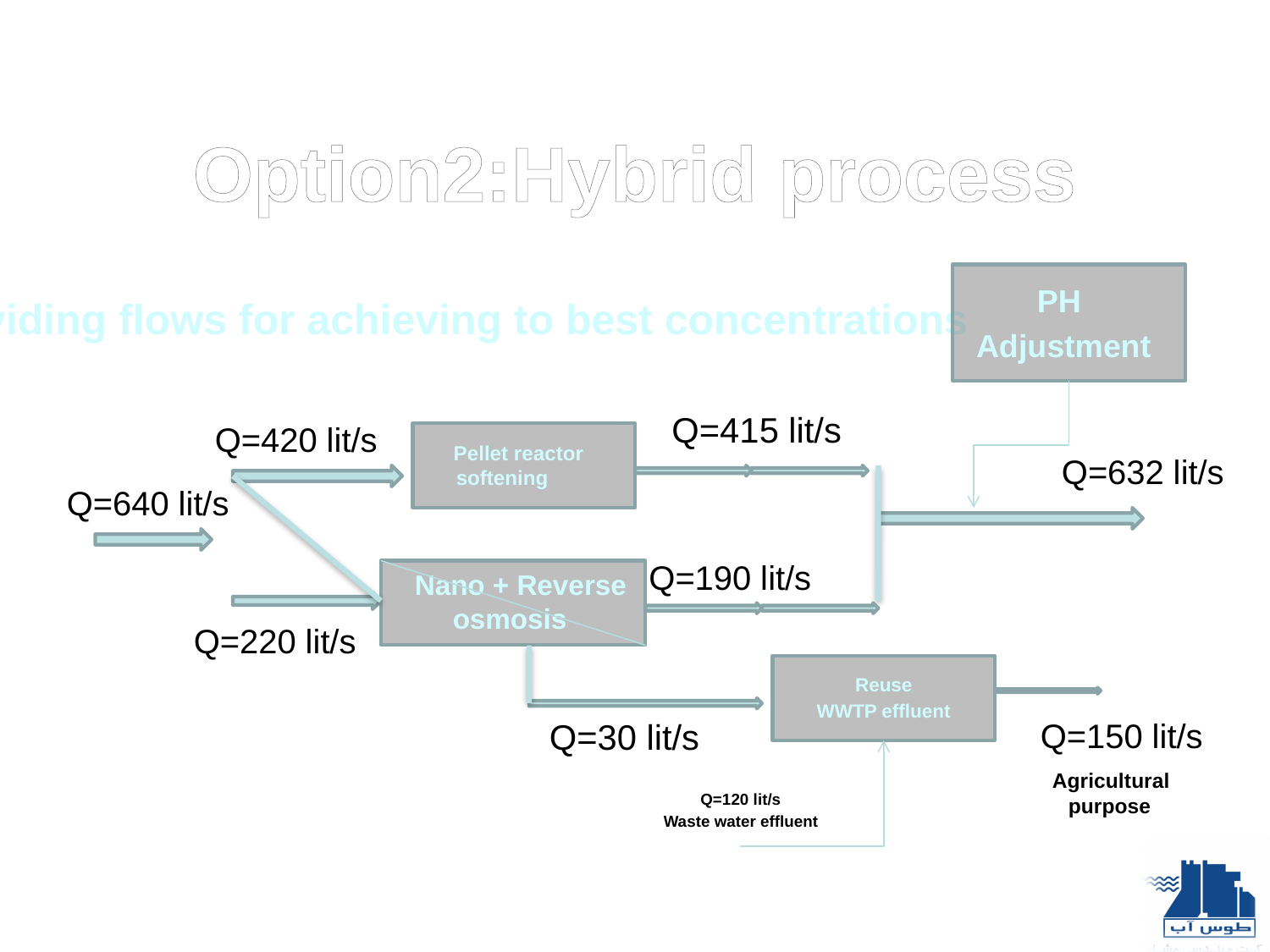

# Option2:Hybrid process

PH
Adjustment
Dividing flows for achieving to best concentrations
Q=415 lit/s
Q=420 lit/s

Pellet reactor softening
Q=632 lit/s

Q=640 lit/s

Q=190 lit/s

Nano + Reverse osmosis

Q=220 lit/s

Reuse
WWTP effluent

Q=30 lit/s
Q=150 lit/s
Agricultural purpose
Q=120 lit/s
Waste water effluent